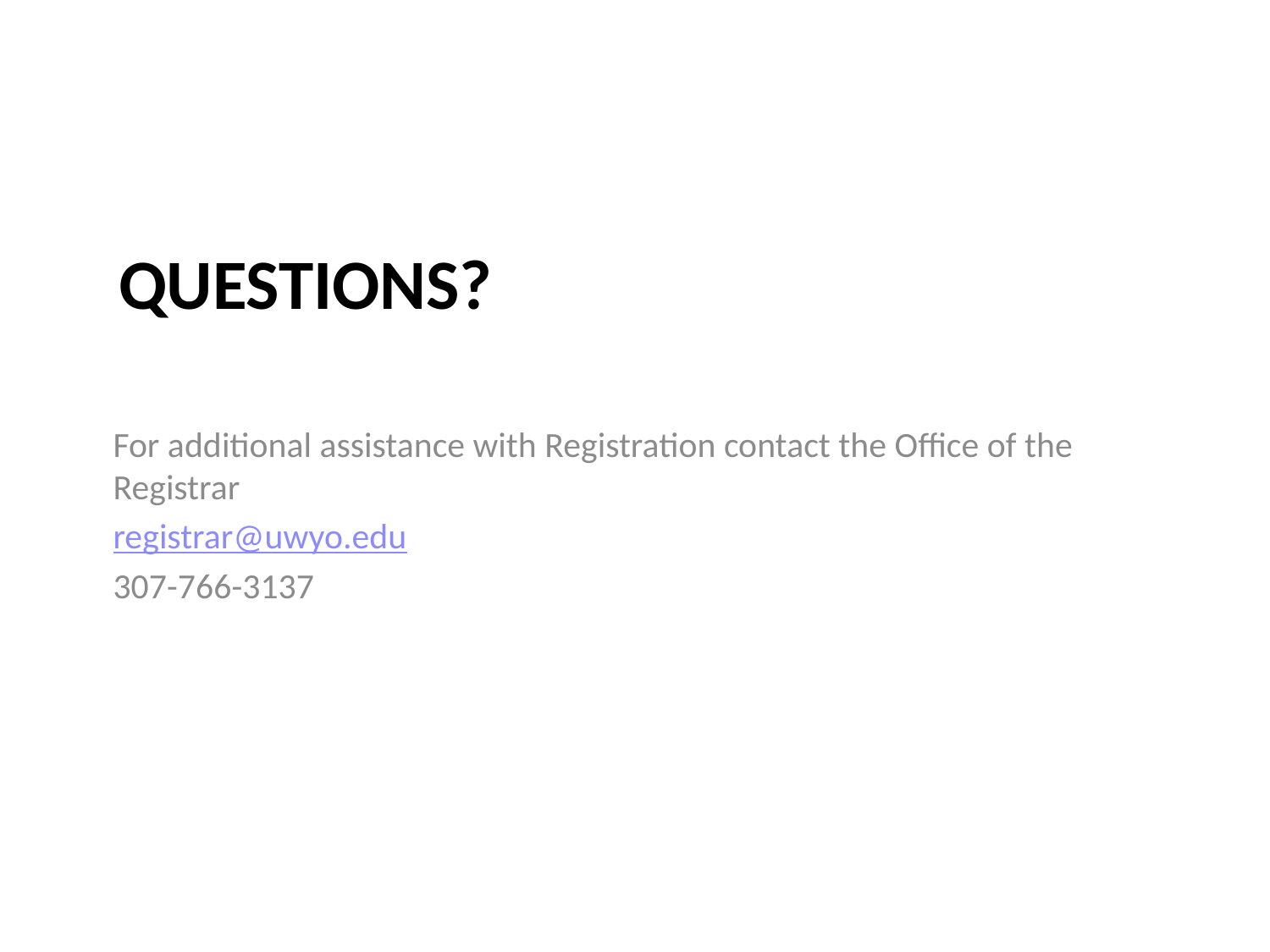

# Questions?
For additional assistance with Registration contact the Office of the Registrar
registrar@uwyo.edu
307-766-3137